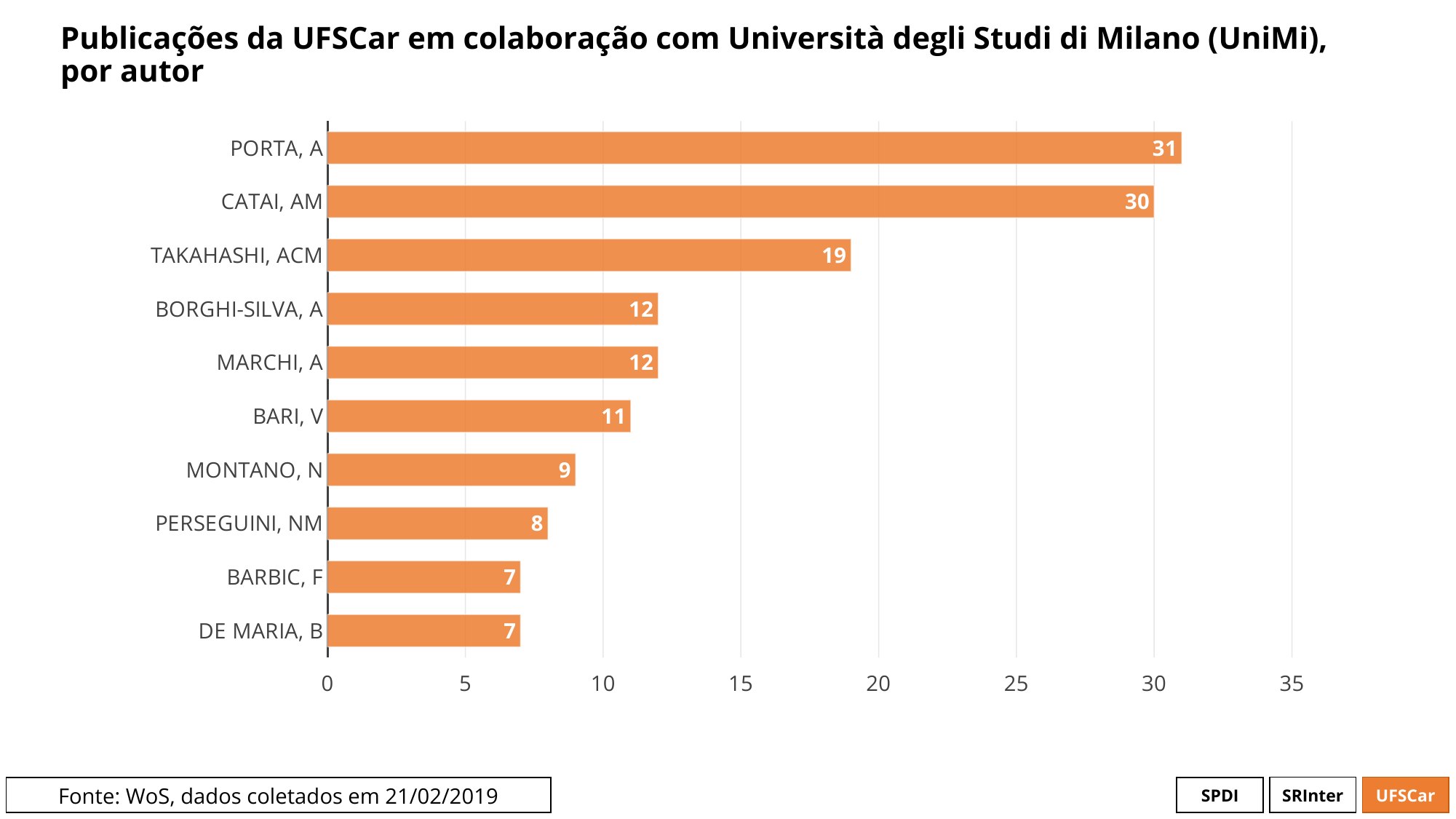

# Publicações da UFSCar em colaboração com Università degli Studi di Milano (UniMi), por autor

### Chart

| Category | # Records |
|---|---|
| PORTA, A | 31.0 |
| CATAI, AM | 30.0 |
| TAKAHASHI, ACM | 19.0 |
| BORGHI-SILVA, A | 12.0 |
| MARCHI, A | 12.0 |
| BARI, V | 11.0 |
| MONTANO, N | 9.0 |
| PERSEGUINI, NM | 8.0 |
| BARBIC, F | 7.0 |
| DE MARIA, B | 7.0 |